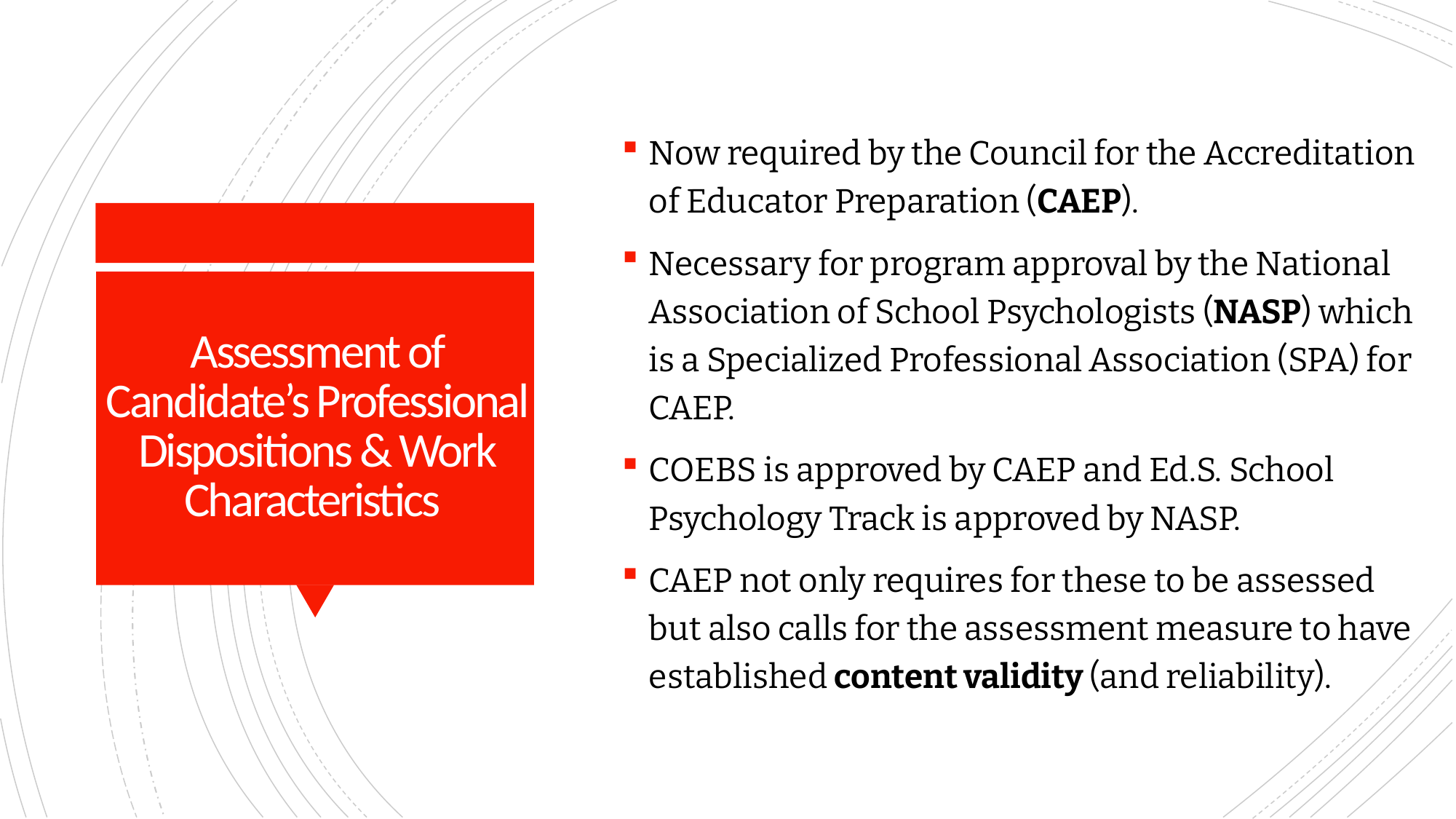

Now required by the Council for the Accreditation of Educator Preparation (CAEP).
Necessary for program approval by the National Association of School Psychologists (NASP) which is a Specialized Professional Association (SPA) for CAEP.
COEBS is approved by CAEP and Ed.S. School Psychology Track is approved by NASP.
CAEP not only requires for these to be assessed but also calls for the assessment measure to have established content validity (and reliability).
# Assessment of Candidate’s Professional Dispositions & Work Characteristics